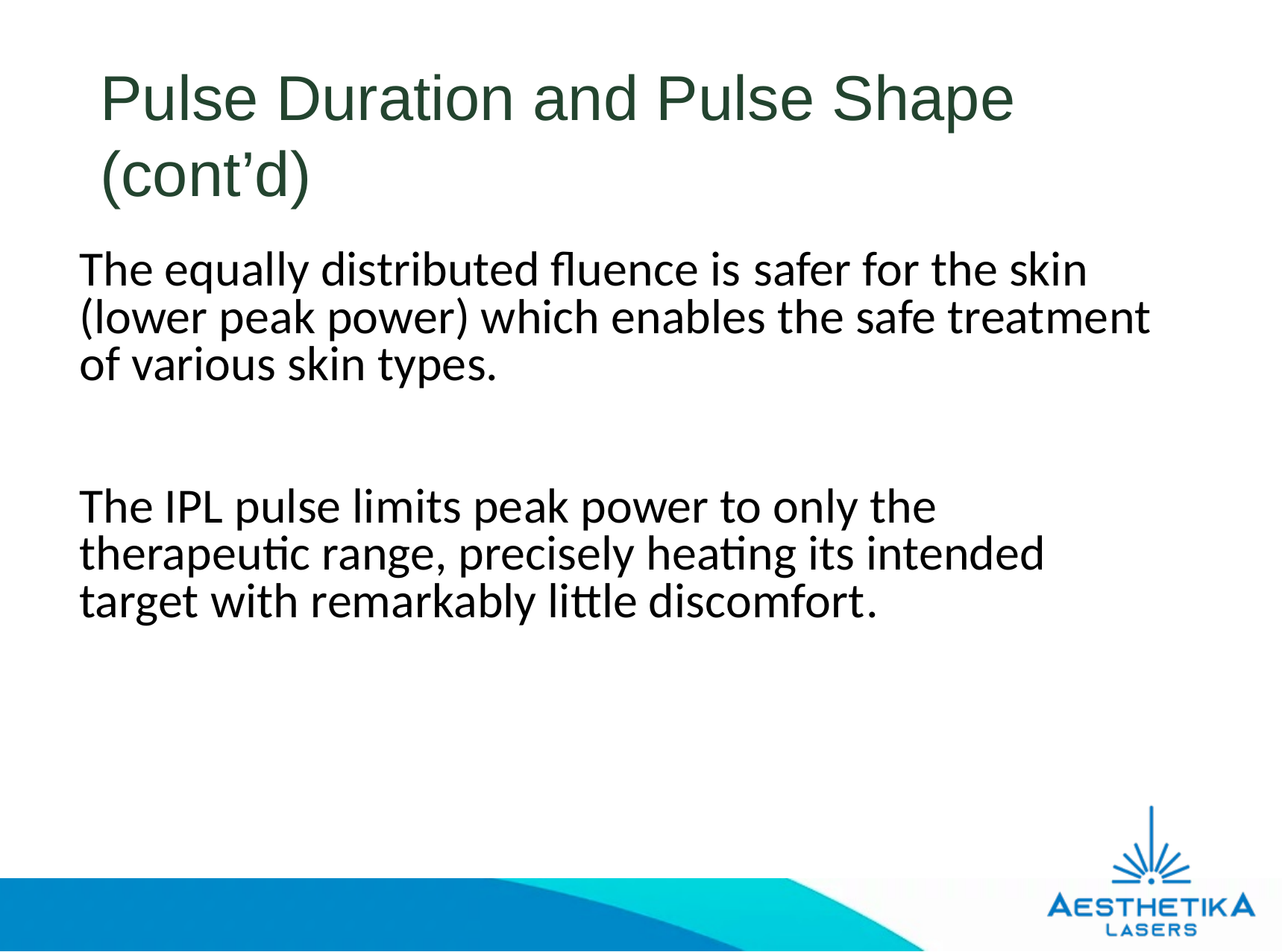

# Pulse Duration and Pulse Shape (cont’d)
The equally distributed fluence is safer for the skin (lower peak power) which enables the safe treatment of various skin types.

The IPL pulse limits peak power to only the therapeutic range, precisely heating its intended target with remarkably little discomfort.